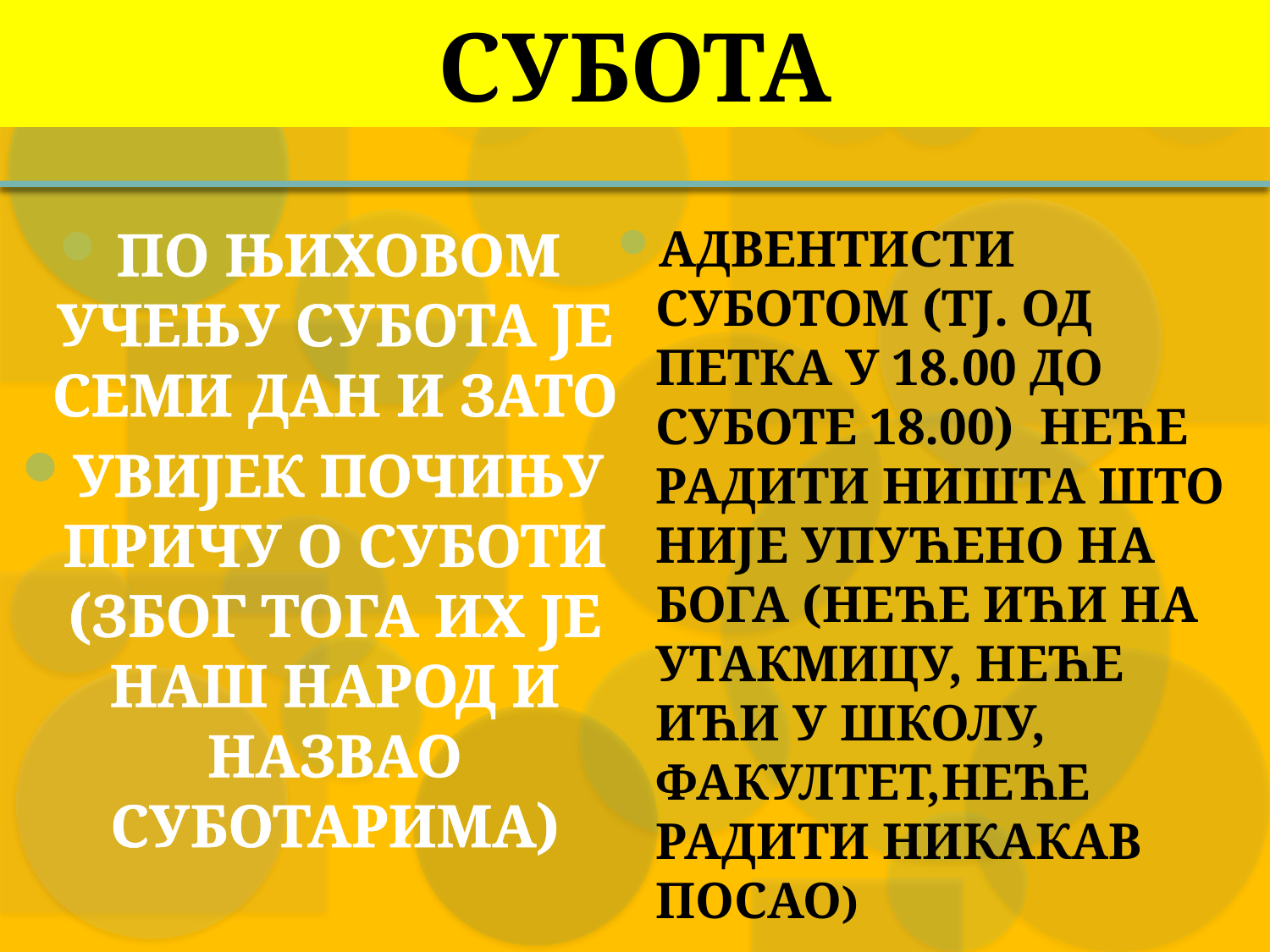

СУБОТА
ПО ЊИХОВОМ УЧЕЊУ СУБОТА ЈЕ СЕМИ ДАН И ЗАТО
УВИЈЕК ПОЧИЊУ ПРИЧУ О СУБОТИ (ЗБОГ ТОГА ИХ ЈЕ НАШ НАРОД И НАЗВАО СУБОТАРИМА)

АДВЕНТИСТИ СУБОТОМ (ТЈ. ОД ПЕТКА У 18.00 ДО СУБОТЕ 18.00)  НЕЋЕ РАДИТИ НИШТА ШТО НИЈЕ УПУЋЕНО НА БОГА (НЕЋЕ ИЋИ НА УТАКМИЦУ, НЕЋЕ ИЋИ У ШКОЛУ, ФАКУЛТЕТ,НЕЋЕ РАДИТИ НИКАКАВ ПОСАО)